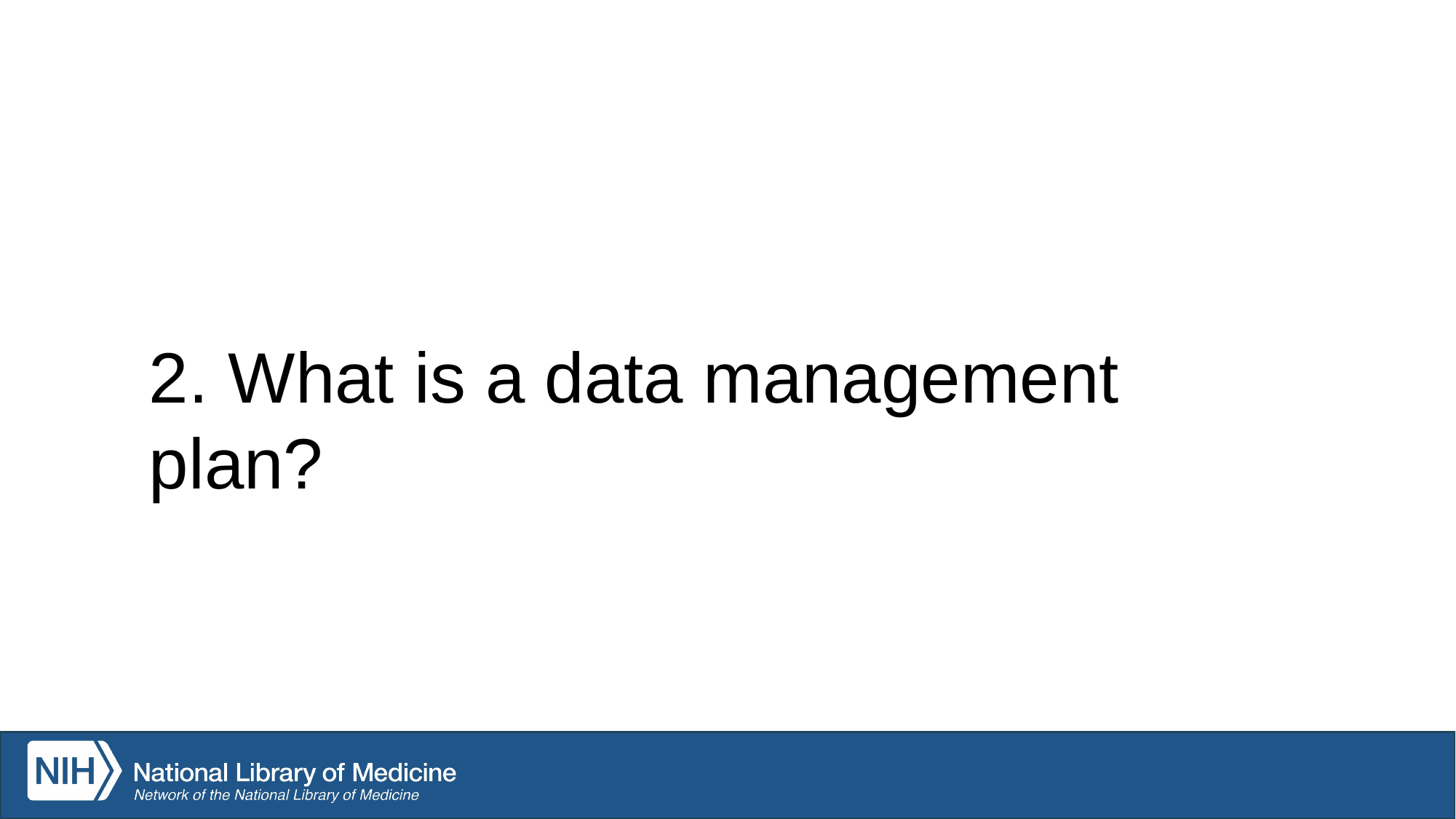

# 2. What is a data management plan?